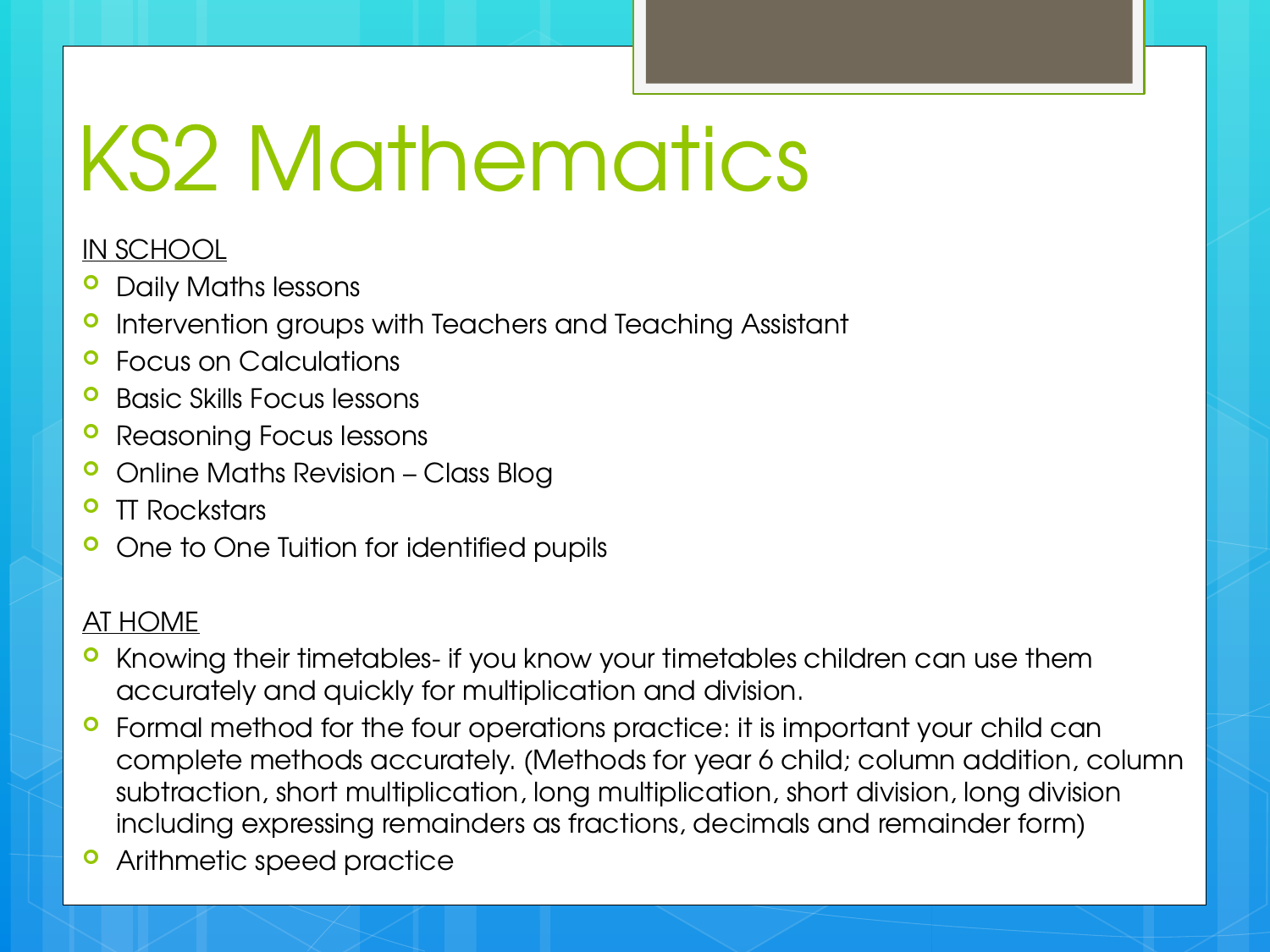

# KS2 Mathematics
IN SCHOOL
Daily Maths lessons
Intervention groups with Teachers and Teaching Assistant
Focus on Calculations
Basic Skills Focus lessons
Reasoning Focus lessons
Online Maths Revision – Class Blog
TT Rockstars
One to One Tuition for identified pupils

AT HOME
Knowing their timetables- if you know your timetables children can use them accurately and quickly for multiplication and division.
Formal method for the four operations practice: it is important your child can complete methods accurately. (Methods for year 6 child; column addition, column subtraction, short multiplication, long multiplication, short division, long division including expressing remainders as fractions, decimals and remainder form)
Arithmetic speed practice